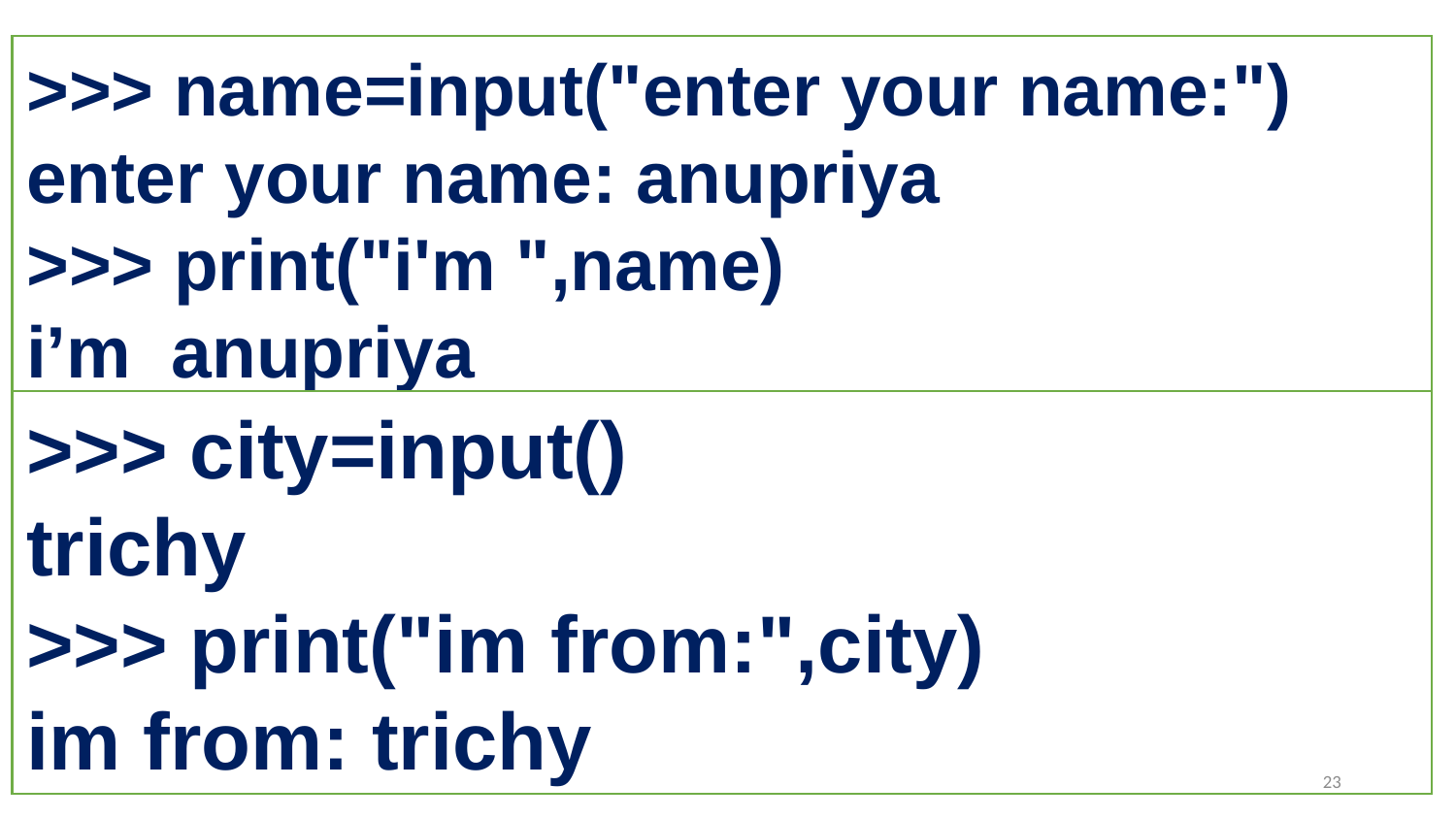

>>> name=input("enter your name:")
enter your name: anupriya
>>> print("i'm ",name)
i’m  anupriya
>>> city=input()
trichy
>>> print("im from:",city)
im from: trichy
23